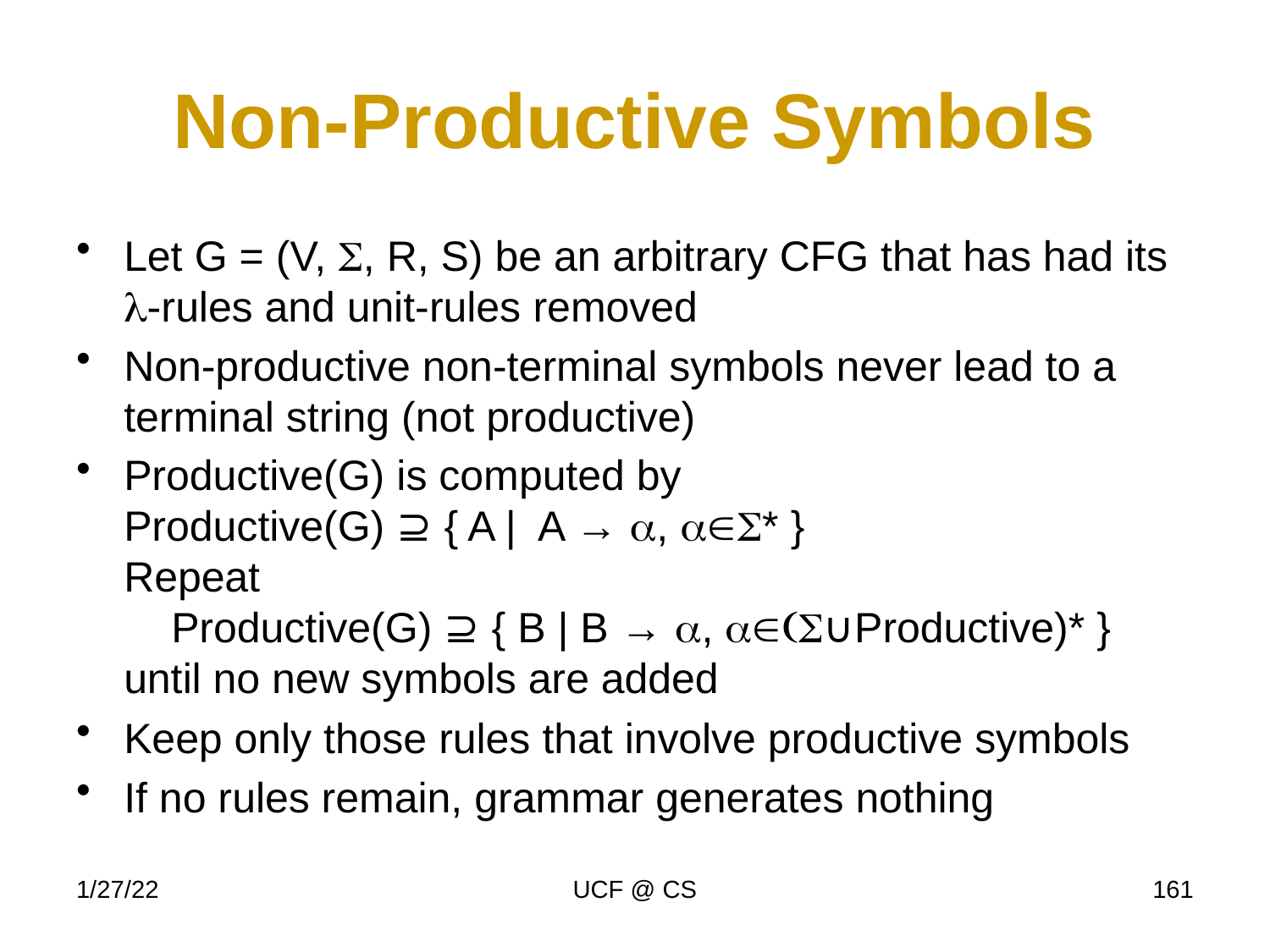

# Non-Productive Symbols
Let G = (V, Σ, R, S) be an arbitrary CFG that has had its λ-rules and unit-rules removed
Non-productive non-terminal symbols never lead to a terminal string (not productive)
Productive(G) is computed by
Productive(G) ⊇ { A |  A → α, α∈Σ* }
Repeat
    Productive(G) ⊇ { B | B → α, α∈(Σ∪Productive)* }
until no new symbols are added
Keep only those rules that involve productive symbols
If no rules remain, grammar generates nothing
1/27/22
UCF @ CS
161